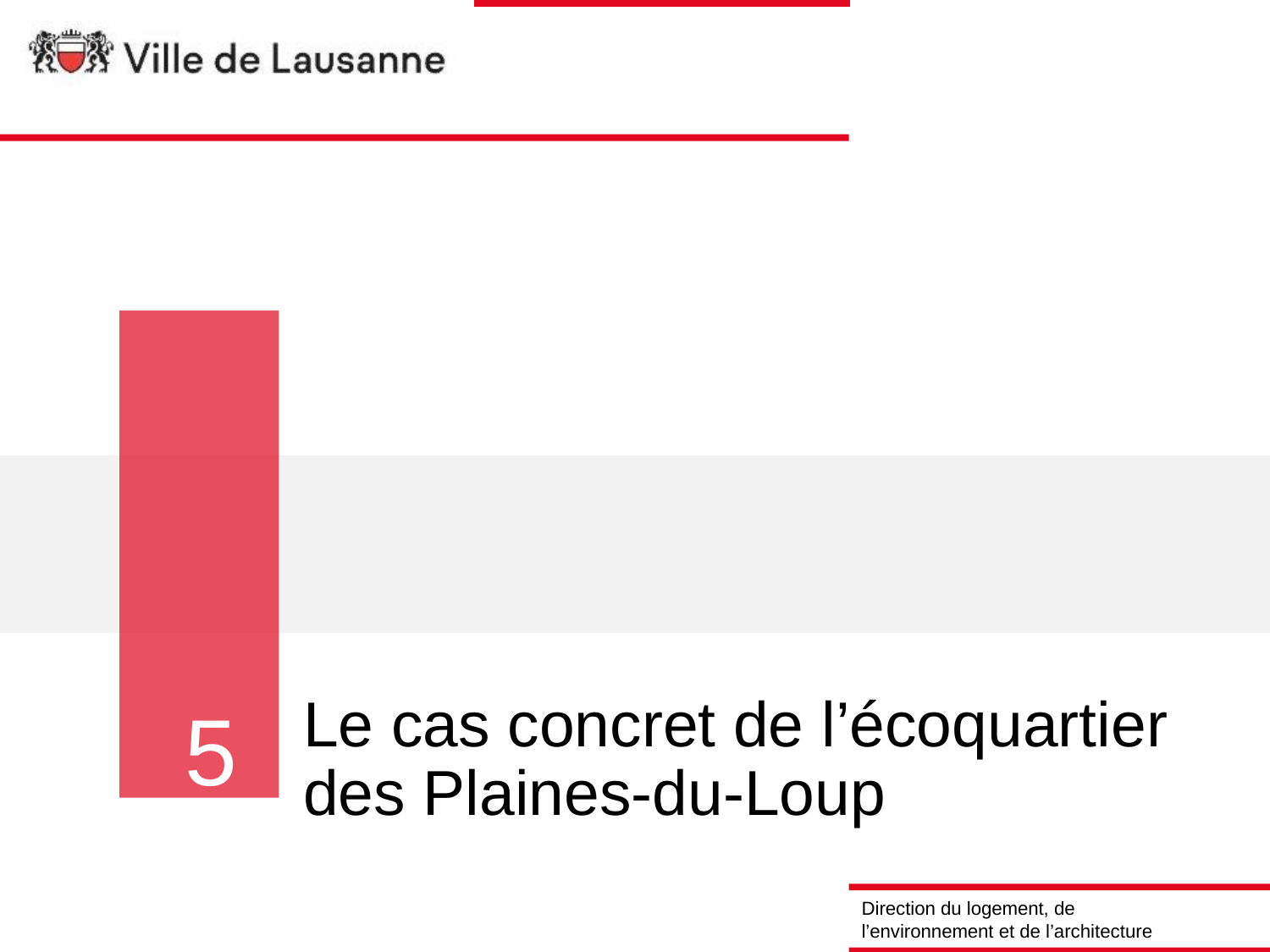

5
# Le cas concret de l’écoquartier des Plaines-du-Loup